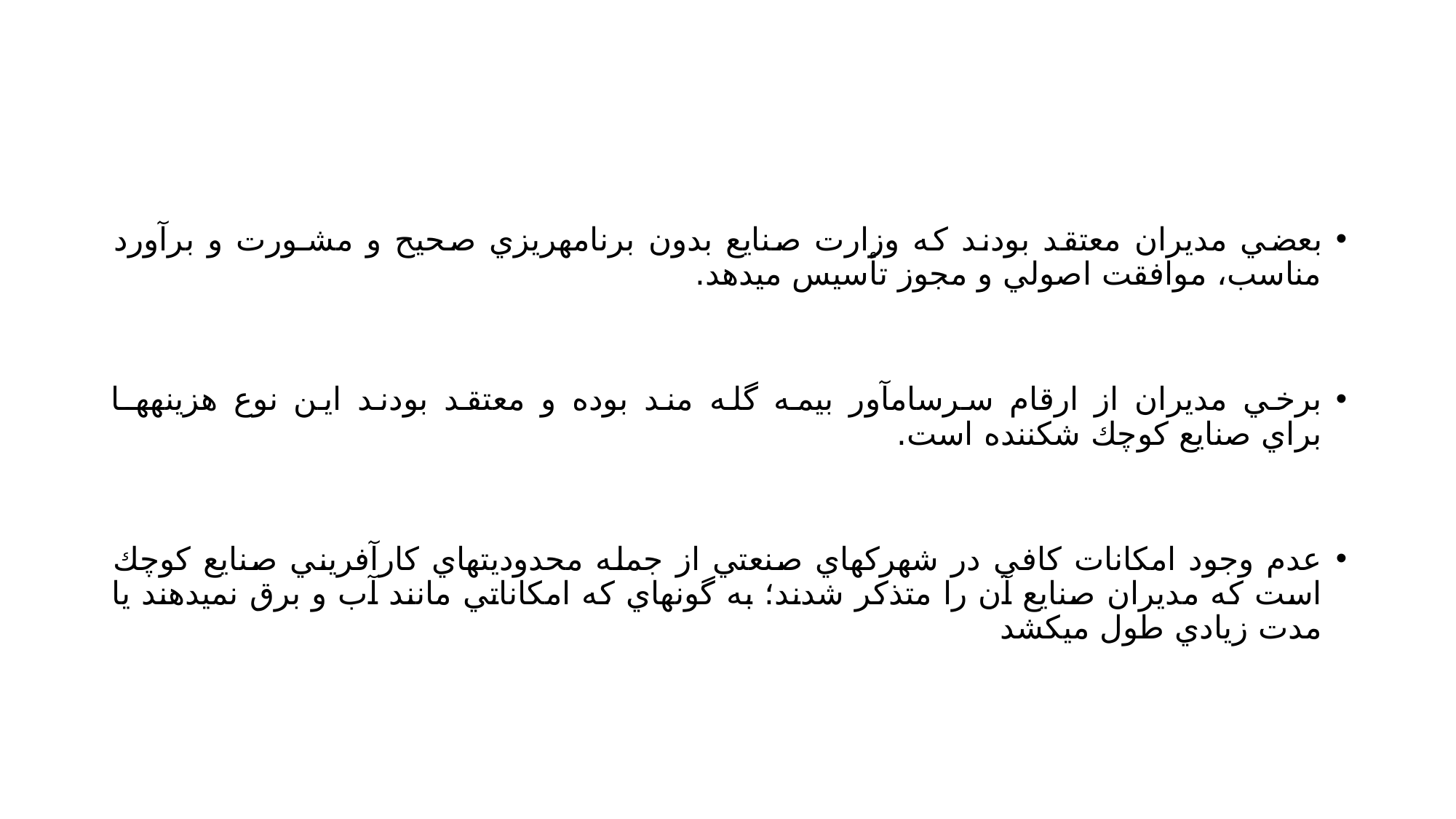

#
بعضي مديران معتقد بودند كه وزارت صنايع بدون برنامهريزي صحيح و مشـورت و برآورد مناسب، موافقت اصولي و مجوز تأسيس ميدهد.

برخي مديران از ارقام سرسامآور بيمه گله مند بوده و معتقد بودند اين نوع هزينههـا
براي صنايع كوچك شكننده است.

عدم وجود امكانات كافي در شهركهاي صنعتي از جمله محدوديتهاي كارآفريني صنايع كوچك است كه مديران صنايع آن را متذكر شدند؛ به گونهاي كه امكاناتي مانند آب و برق نميدهند يا مدت زيادي طول ميكشد